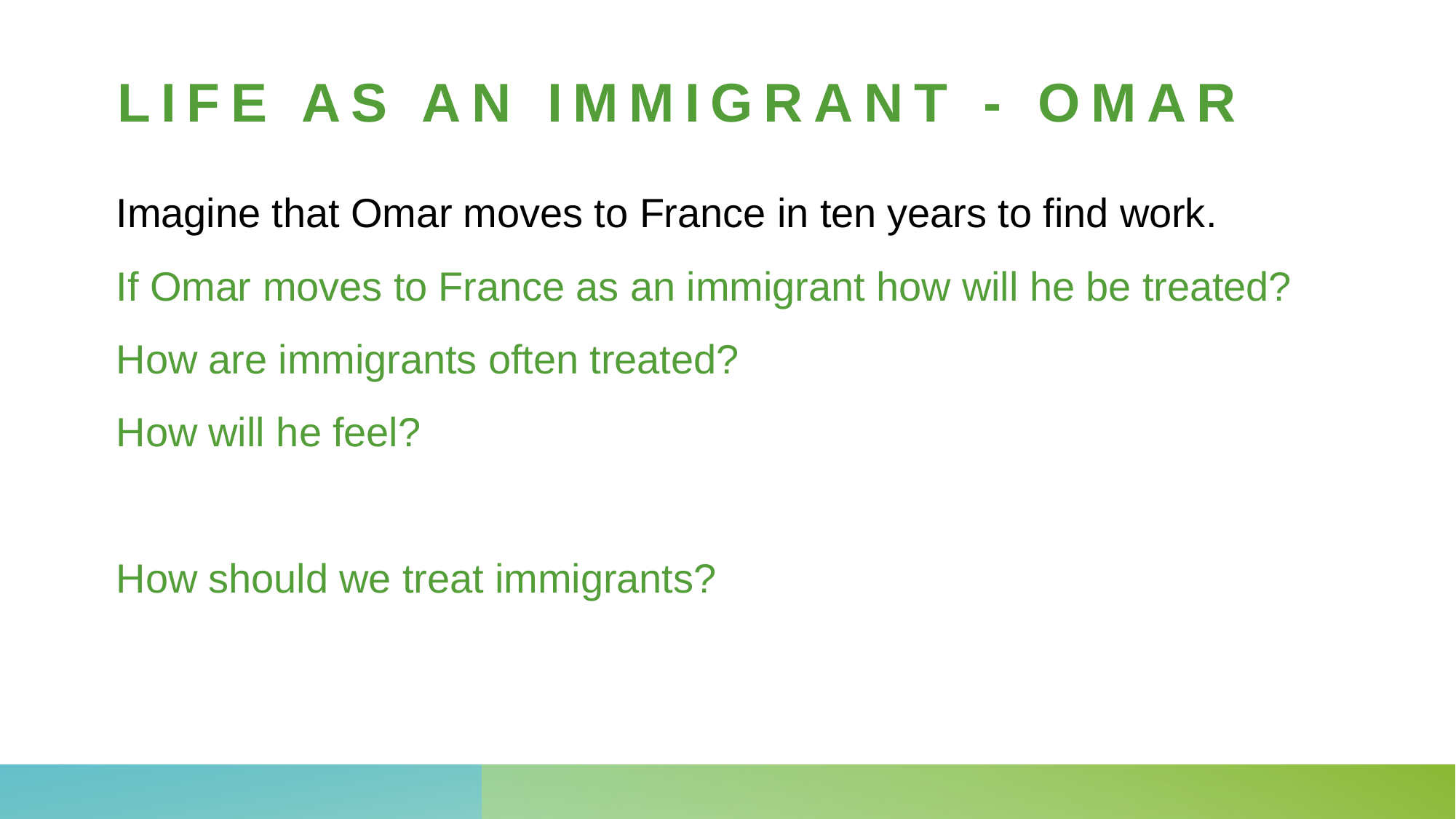

# Life as an immigrant - Omar
Imagine that Omar moves to France in ten years to find work.
If Omar moves to France as an immigrant how will he be treated?
How are immigrants often treated?
How will he feel?

How should we treat immigrants?